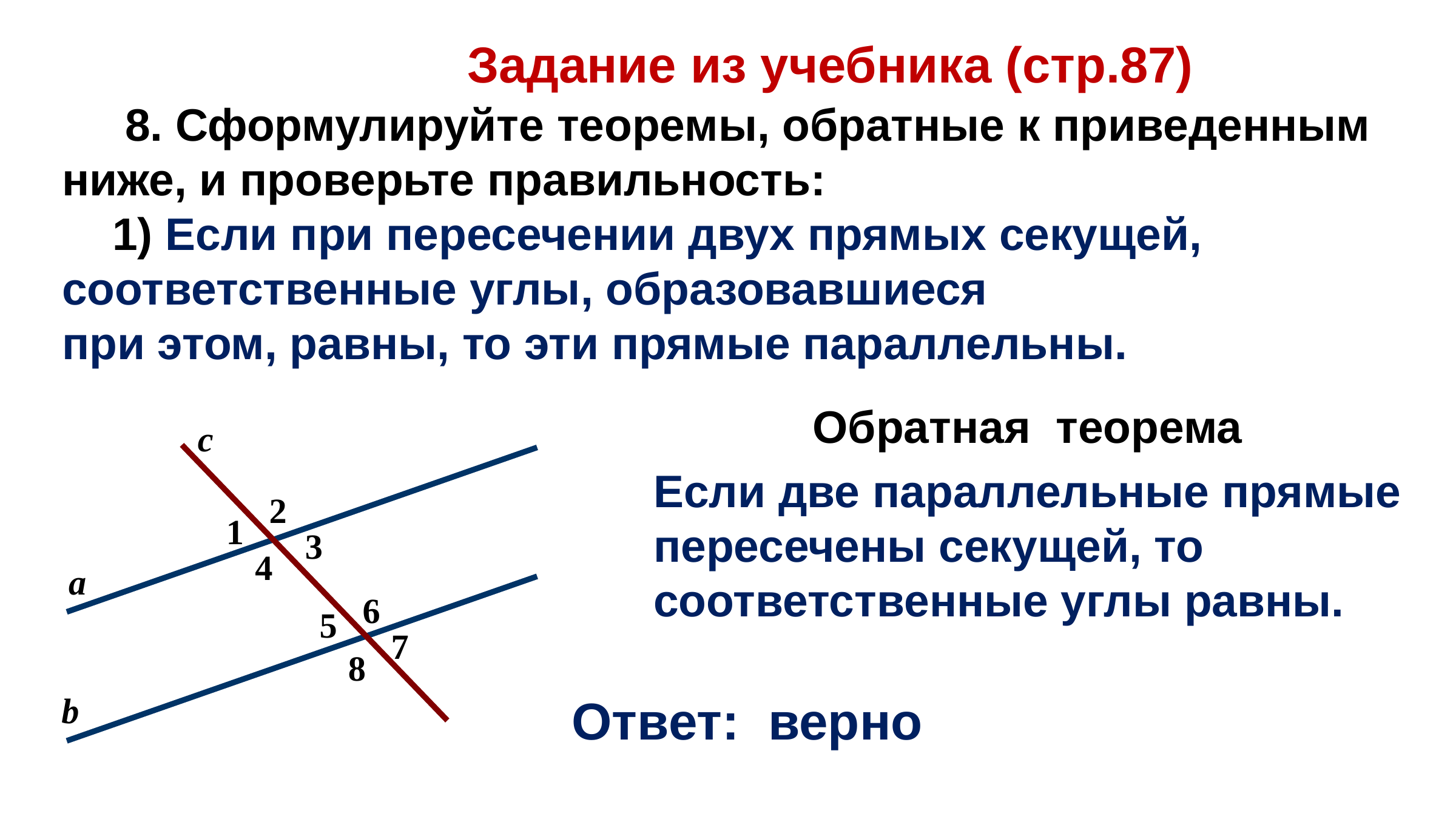

Задание из учебника (стр.87)
     8. Сформулируйте теоремы, обратные к приведенным
ниже, и проверьте правильность:
    1) Если при пересечении двух прямых секущей,
соответственные углы, образовавшиеся
при этом, равны, то эти прямые параллельны.
Обратная  теорема
с

Если две параллельные прямые пересечены секущей, то соответственные углы равны.
2
1
3
4
а

6
5
7
8
b
Ответ:  верно